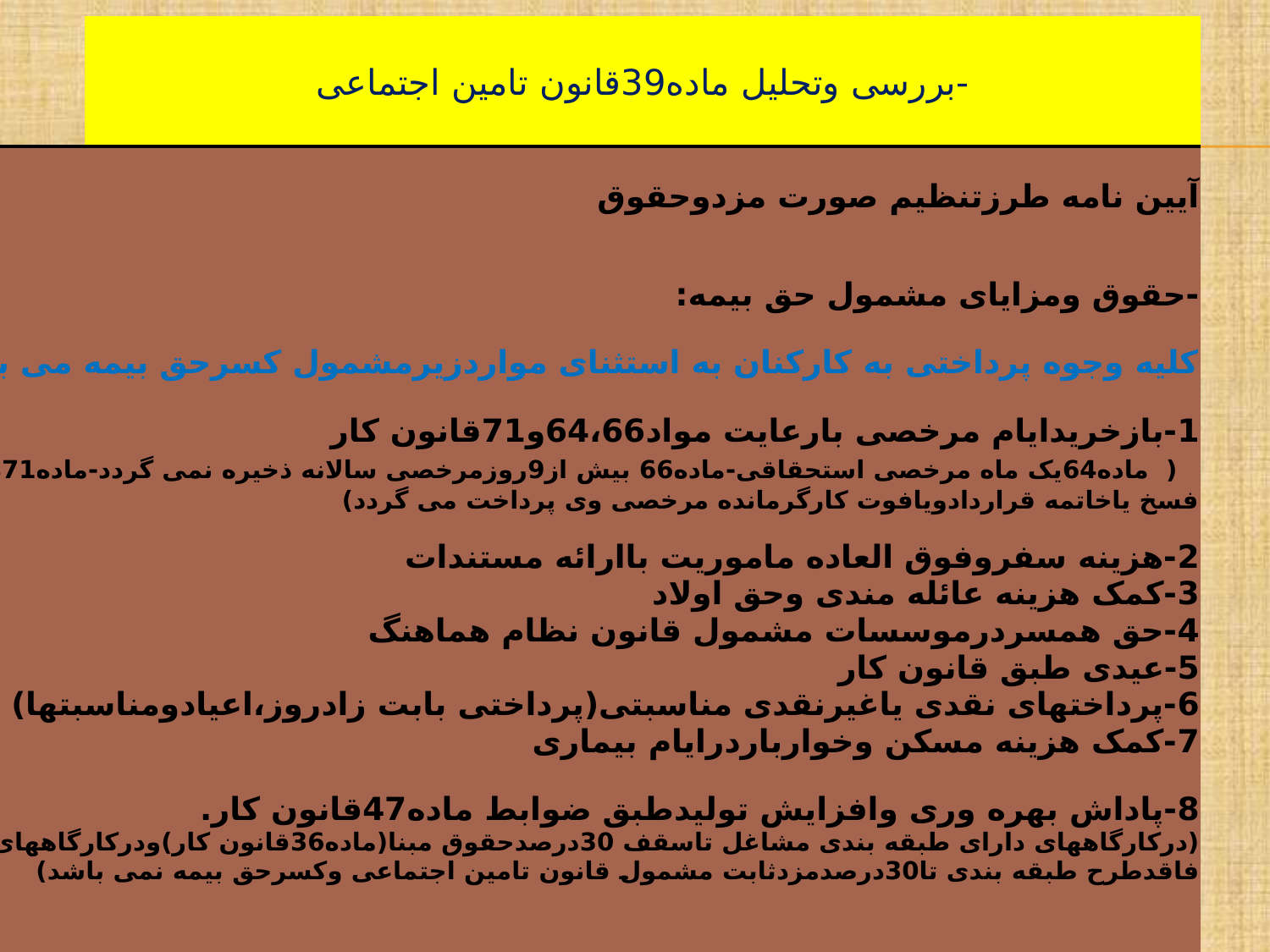

# -بررسی وتحلیل ماده39قانون تامین اجتماعی
| آیین نامه طرزتنظیم صورت مزدوحقوق -حقوق ومزایای مشمول حق بیمه: کلیه وجوه پرداختی به کارکنان به استثنای مواردزیرمشمول کسرحق بیمه می باشد: 1-بازخریدایام مرخصی بارعایت مواد64،66و71قانون کار ( ماده64یک ماه مرخصی استحقاقی-ماده66 بیش از9روزمرخصی سالانه ذخیره نمی گردد-ماده71درصورت فسخ یاخاتمه قراردادویافوت کارگرمانده مرخصی وی پرداخت می گردد) 2-هزینه سفروفوق العاده ماموریت باارائه مستندات 3-کمک هزینه عائله مندی وحق اولاد 4-حق همسردرموسسات مشمول قانون نظام هماهنگ 5-عیدی طبق قانون کار 6-پرداختهای نقدی یاغیرنقدی مناسبتی(پرداختی بابت زادروز،اعیادومناسبتها) 7-کمک هزینه مسکن وخوارباردرایام بیماری 8-پاداش بهره وری وافزایش تولیدطبق ضوابط ماده47قانون کار. (درکارگاههای دارای طبقه بندی مشاغل تاسقف 30درصدحقوق مبنا(ماده36قانون کار)ودرکارگاههای فاقدطرح طبقه بندی تا30درصدمزدثابت مشمول قانون تامین اجتماعی وکسرحق بیمه نمی باشد) |
| --- |